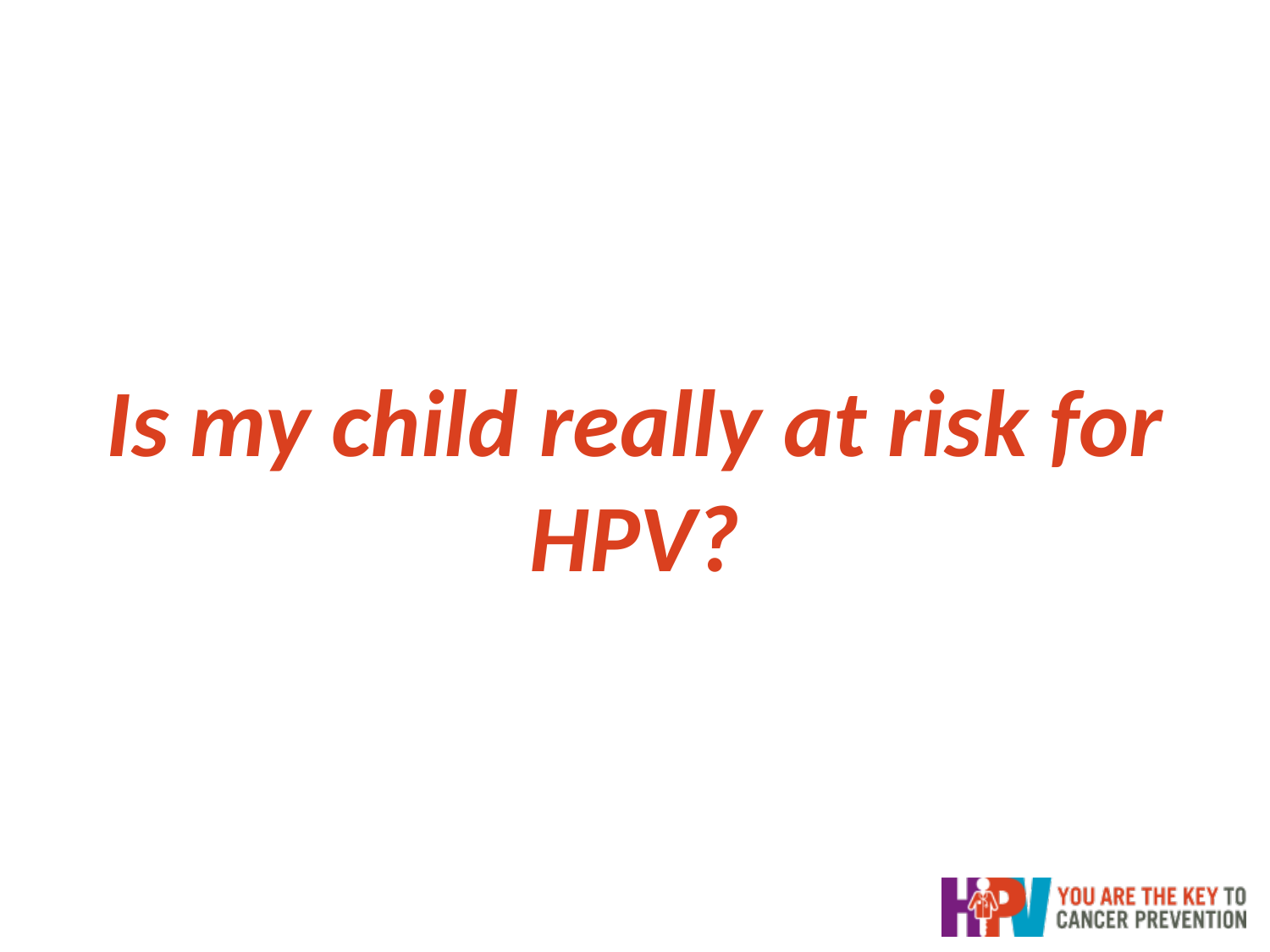

Is my child really at risk for HPV?